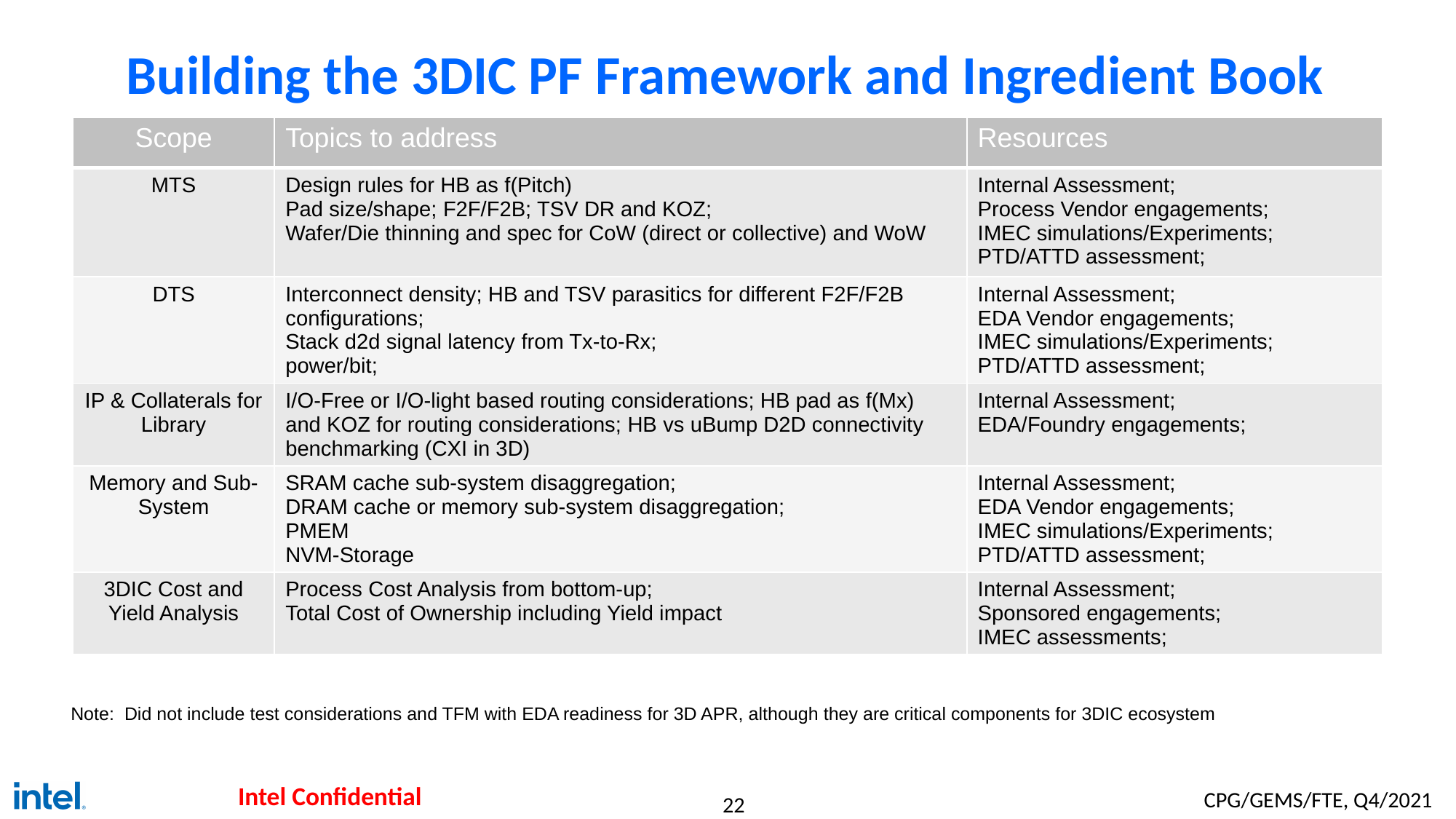

# Building the 3DIC PF Framework and Ingredient Book
| Scope | Topics to address | Resources |
| --- | --- | --- |
| MTS | Design rules for HB as f(Pitch) Pad size/shape; F2F/F2B; TSV DR and KOZ; Wafer/Die thinning and spec for CoW (direct or collective) and WoW | Internal Assessment; Process Vendor engagements; IMEC simulations/Experiments; PTD/ATTD assessment; |
| DTS | Interconnect density; HB and TSV parasitics for different F2F/F2B configurations; Stack d2d signal latency from Tx-to-Rx; power/bit; | Internal Assessment; EDA Vendor engagements; IMEC simulations/Experiments; PTD/ATTD assessment; |
| IP & Collaterals for Library | I/O-Free or I/O-light based routing considerations; HB pad as f(Mx) and KOZ for routing considerations; HB vs uBump D2D connectivity benchmarking (CXI in 3D) | Internal Assessment; EDA/Foundry engagements; |
| Memory and Sub-System | SRAM cache sub-system disaggregation; DRAM cache or memory sub-system disaggregation; PMEM NVM-Storage | Internal Assessment; EDA Vendor engagements; IMEC simulations/Experiments; PTD/ATTD assessment; |
| 3DIC Cost and Yield Analysis | Process Cost Analysis from bottom-up; Total Cost of Ownership including Yield impact | Internal Assessment; Sponsored engagements; IMEC assessments; |
Note:  Did not include test considerations and TFM with EDA readiness for 3D APR, although they are critical components for 3DIC ecosystem